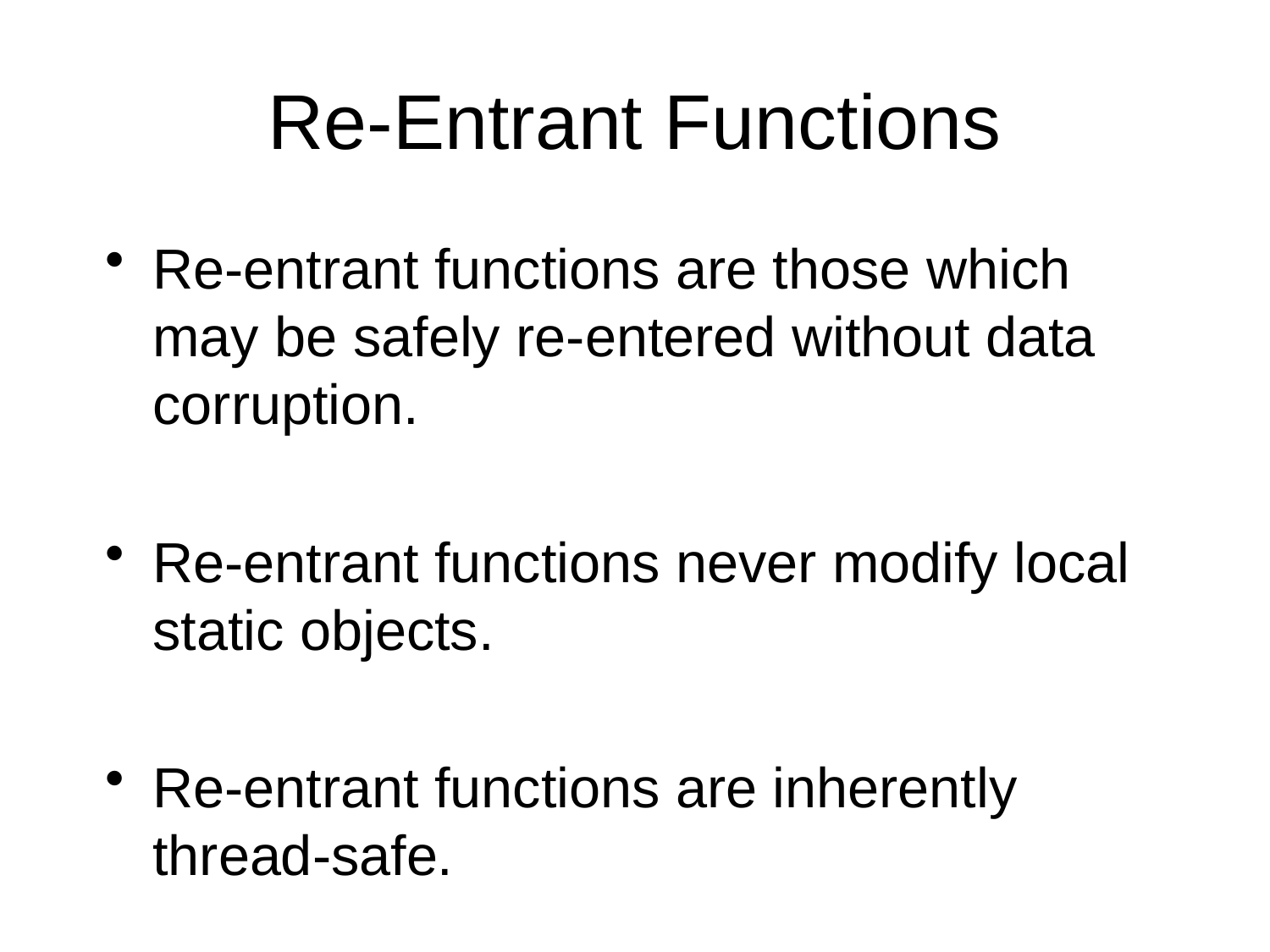

# Re-Entrant Functions
Re-entrant functions are those which may be safely re-entered without data corruption.

Re-entrant functions never modify local static objects.

Re-entrant functions are inherently thread-safe.